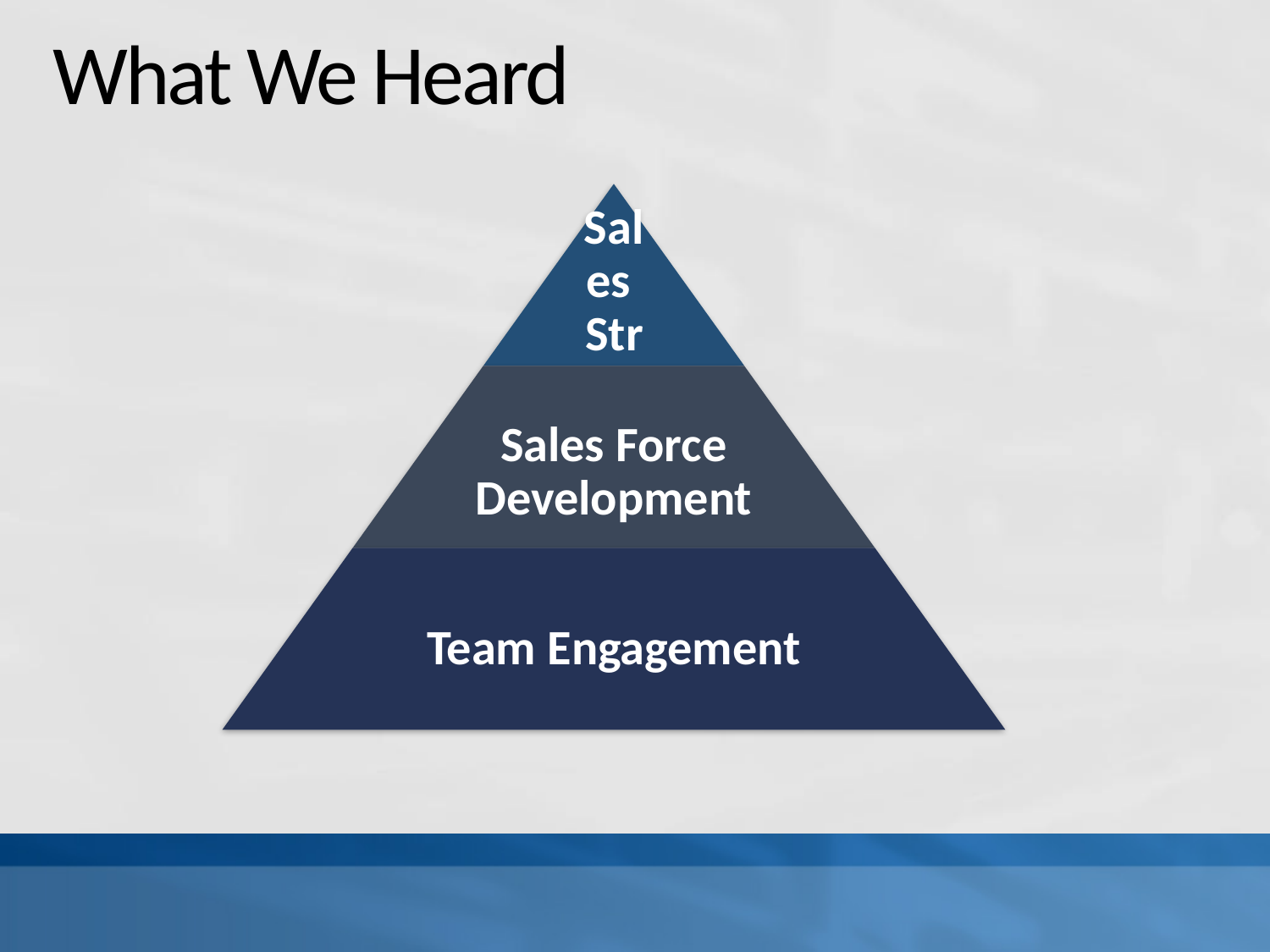

# What We Heard

Sales
Strategy
Sales Force Development
Team Engagement